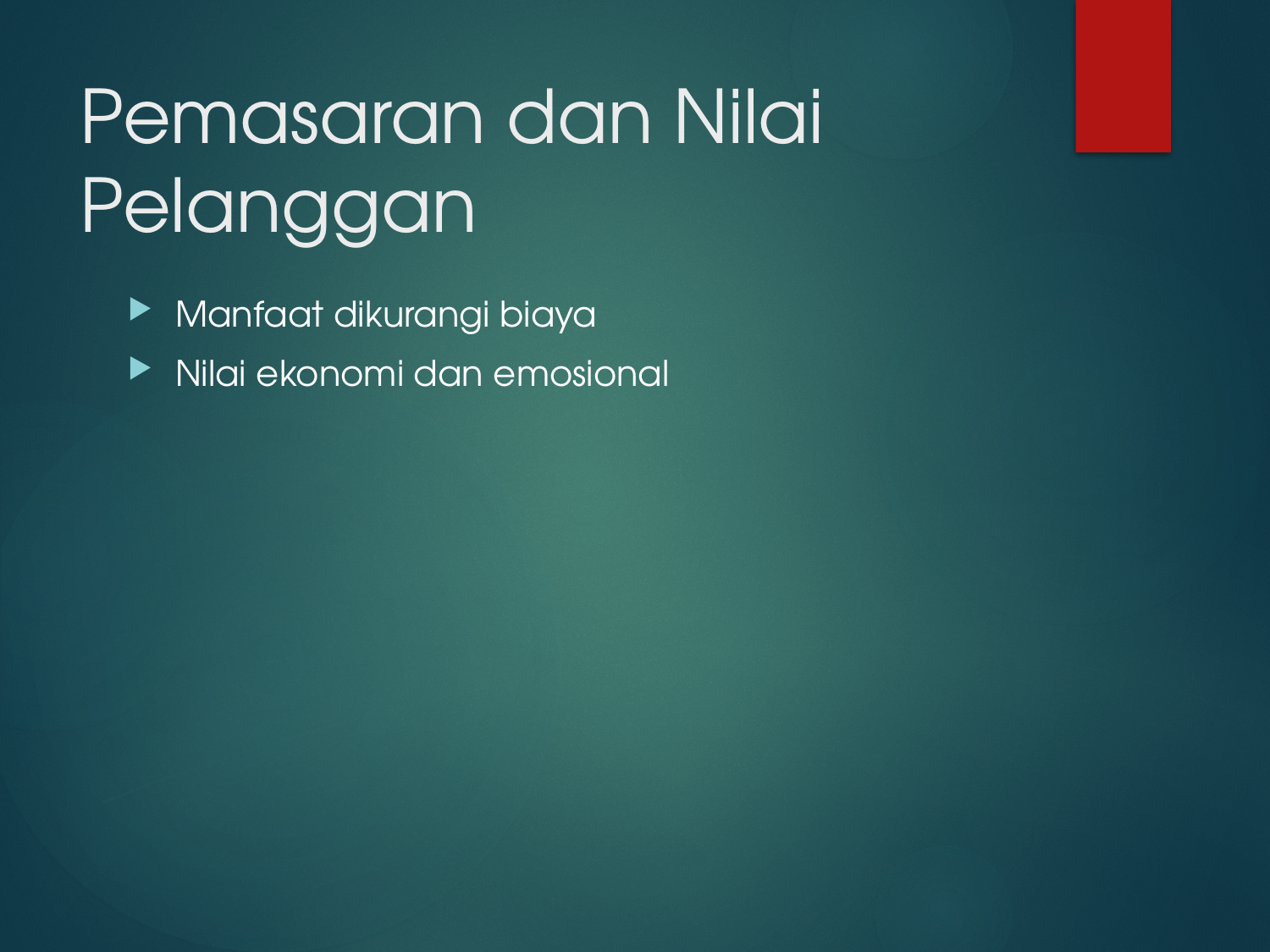

# Pemasaran dan Nilai Pelanggan
Manfaat dikurangi biaya
Nilai ekonomi dan emosional